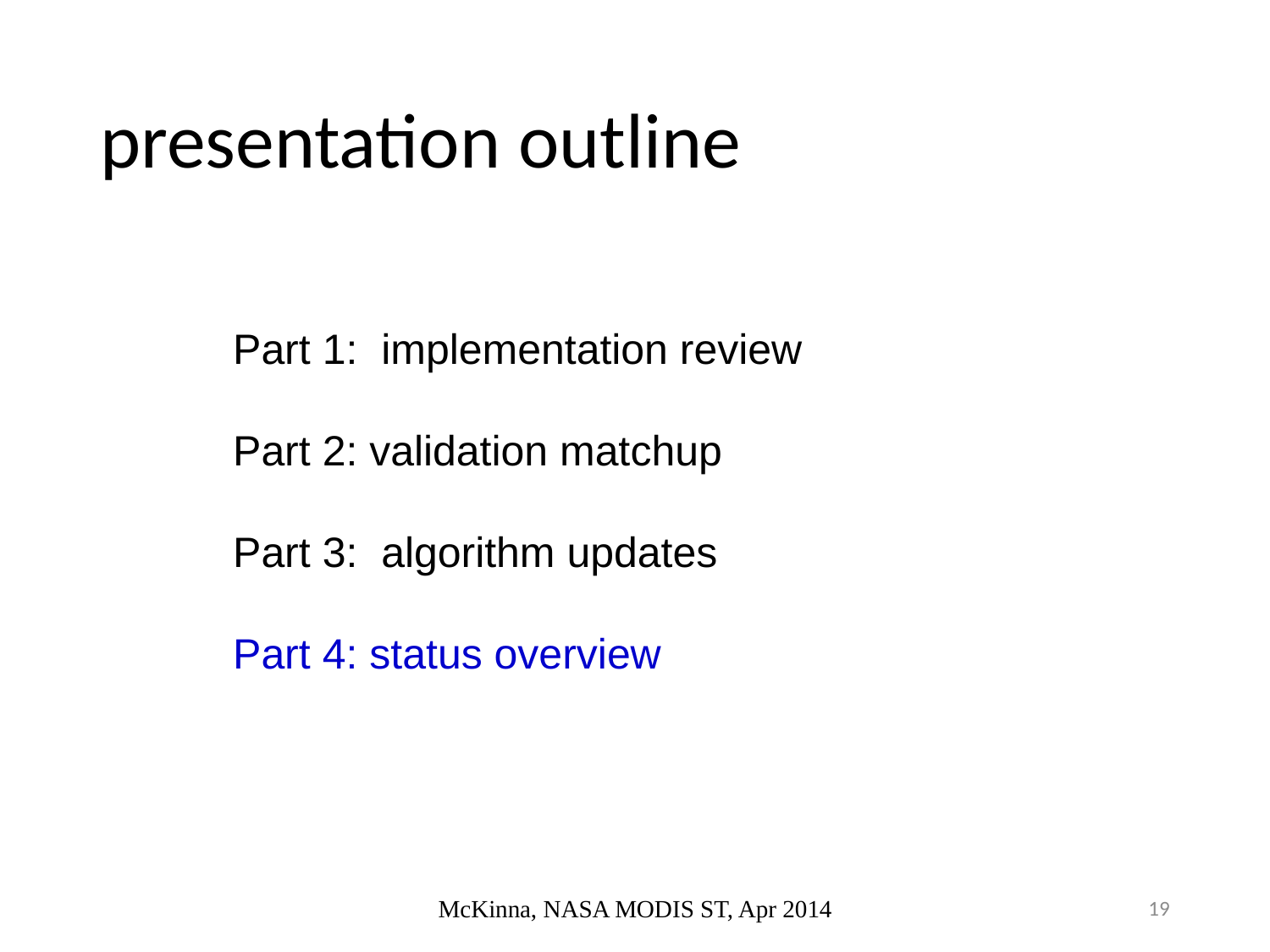

# presentation outline

Part 1:  implementation review

Part 2: validation matchup

Part 3:  algorithm updates

Part 4: status overview

McKinna, NASA MODIS ST, Apr 2014
19